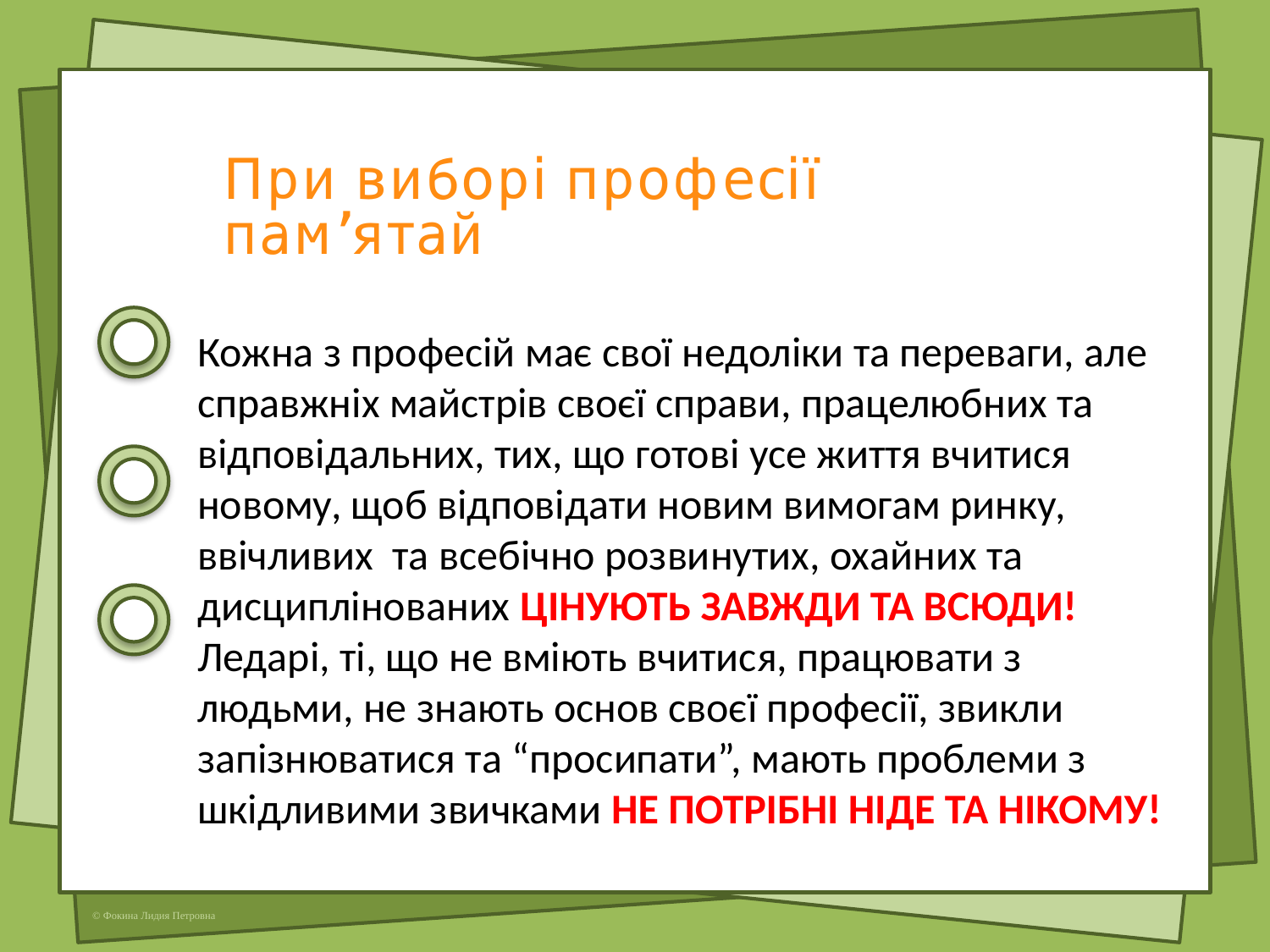

| При виборі професії пам’ятай |
| --- |
Кожна з професій має свої недоліки та переваги, але справжніх майстрів своєї справи, працелюбних та відповідальних, тих, що готові усе життя вчитися новому, щоб відповідати новим вимогам ринку, ввічливих  та всебічно розвинутих, охайних та дисциплінованих ЦІНУЮТЬ ЗАВЖДИ ТА ВСЮДИ!
Ледарі, ті, що не вміють вчитися, працювати з людьми, не знають основ своєї професії, звикли запізнюватися та “просипати”, мають проблеми з шкідливими звичками НЕ ПОТРІБНІ НІДЕ ТА НІКОМУ!